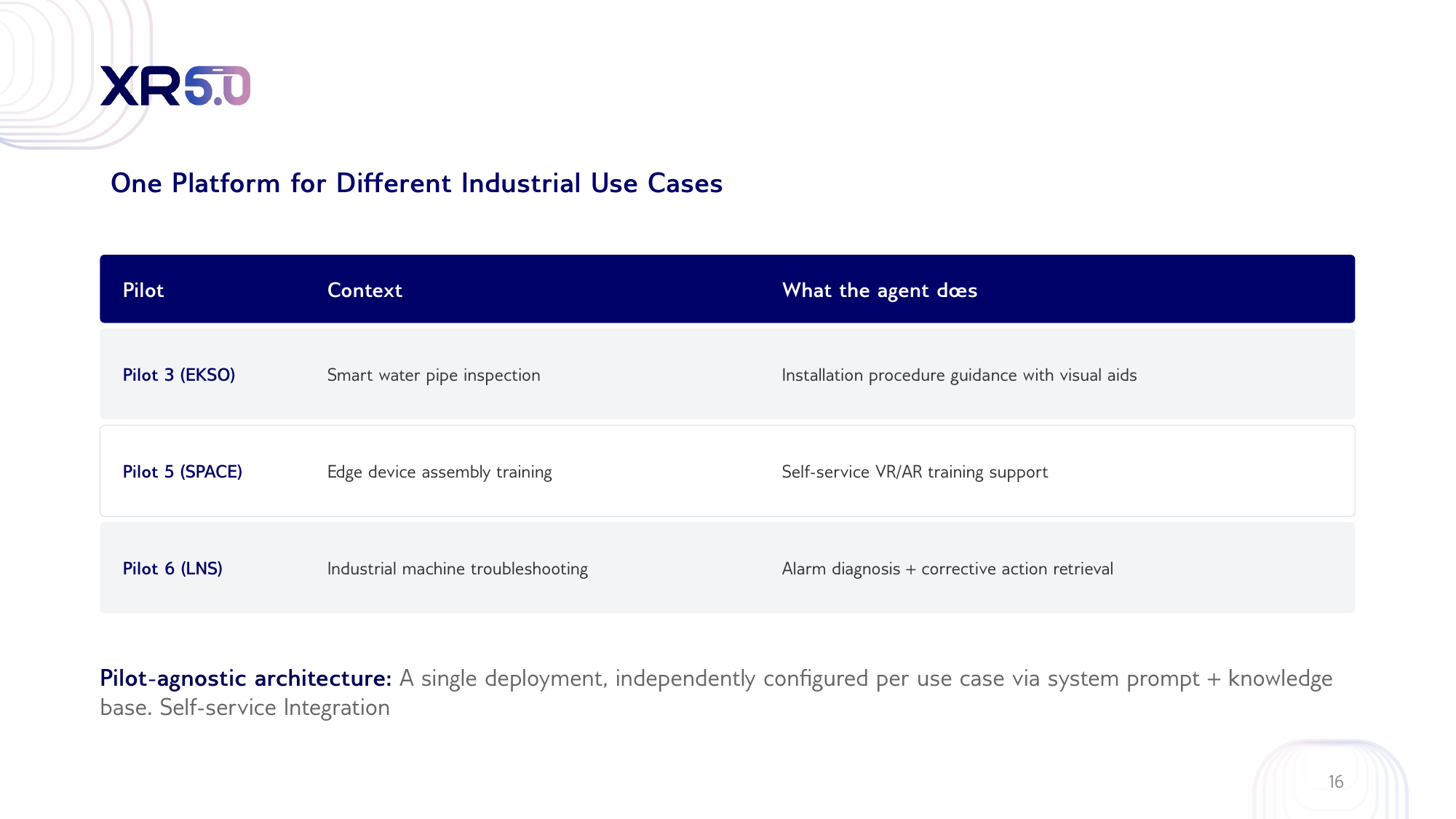

# One Platform for Different Industrial Use Cases

Pilot
Context
What the agent does

Pilot 3 (EKSO)
Smart water pipe inspection
Installation procedure guidance with visual aids

Pilot 5 (SPACE)
Edge device assembly training
Self-service VR/AR training support

Pilot 6 (LNS)
Industrial machine troubleshooting
Alarm diagnosis + corrective action retrieval
Pilot-agnostic architecture: A single deployment, independently configured per use case via system prompt + knowledge base. Self-service Integration
16